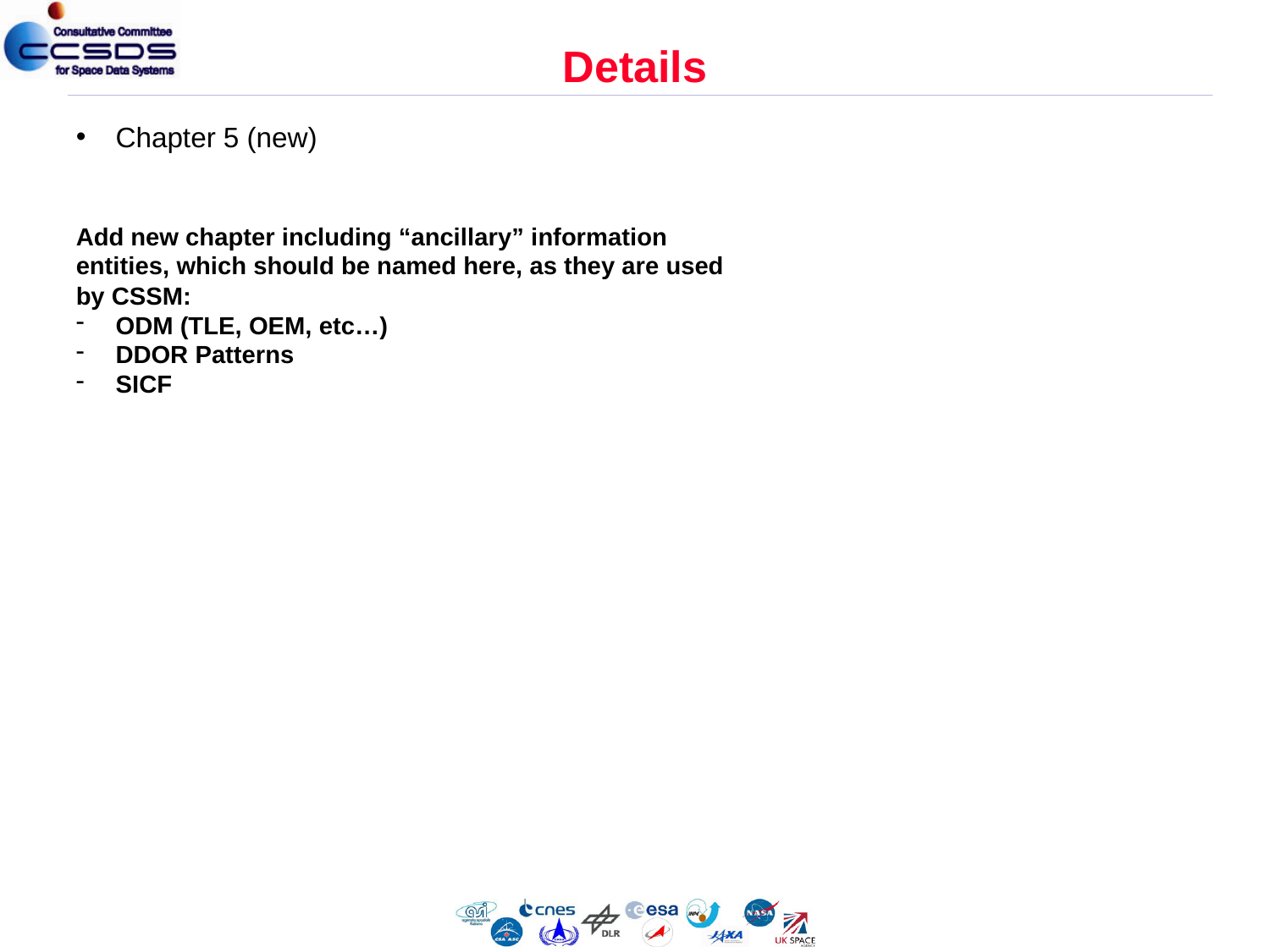

# Details
Chapter 5 (new)
Add new chapter including “ancillary” information entities, which should be named here, as they are used by CSSM:
ODM (TLE, OEM, etc…)
DDOR Patterns
SICF